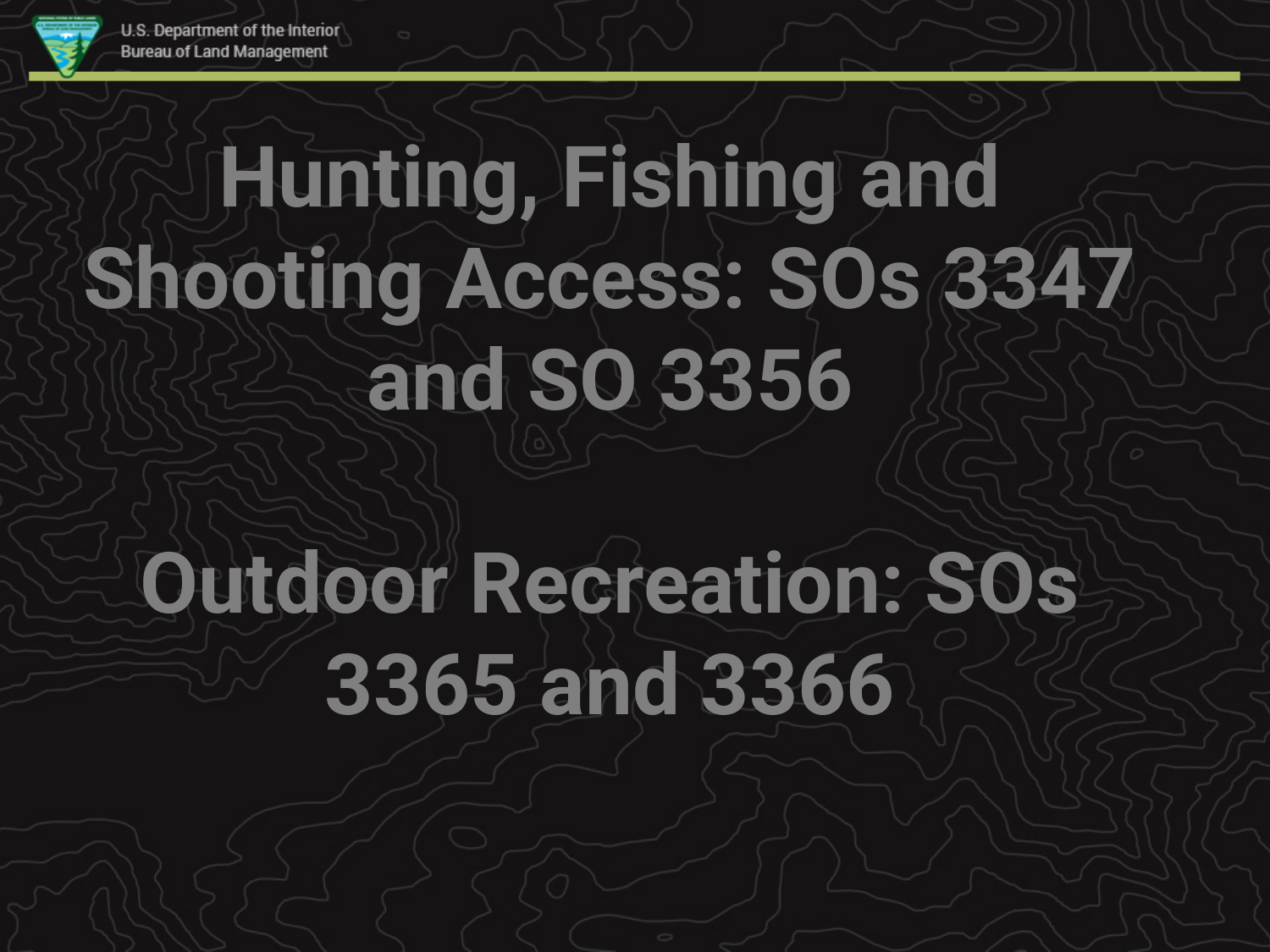

Hunting, Fishing and Shooting Access: SOs 3347 and SO 3356

Outdoor Recreation: SOs 3365 and 3366